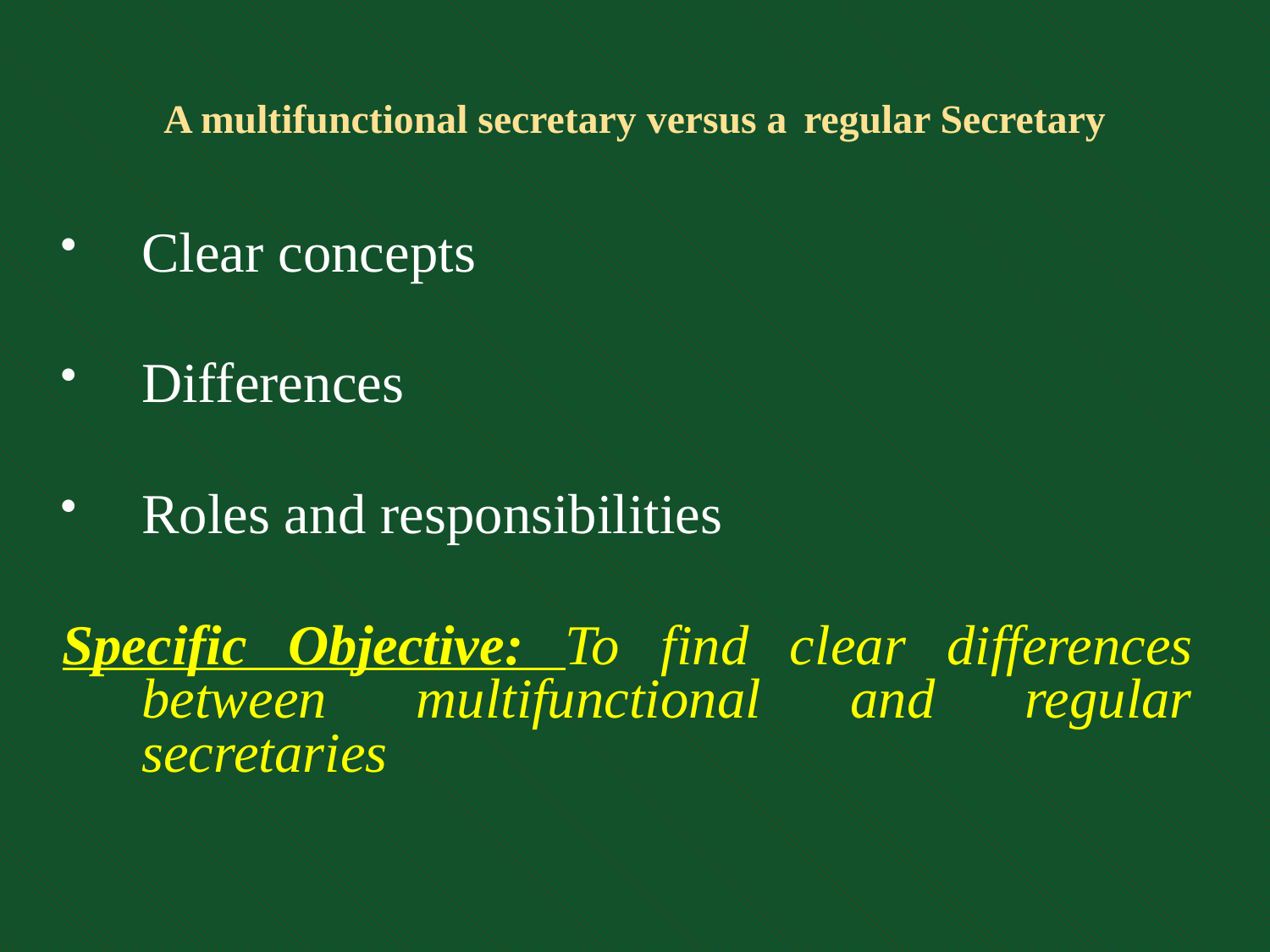

# A multifunctional secretary versus a 	regular Secretary
Clear concepts

Differences

Roles and responsibilities

Specific Objective: To find clear differences between multifunctional and regular secretaries